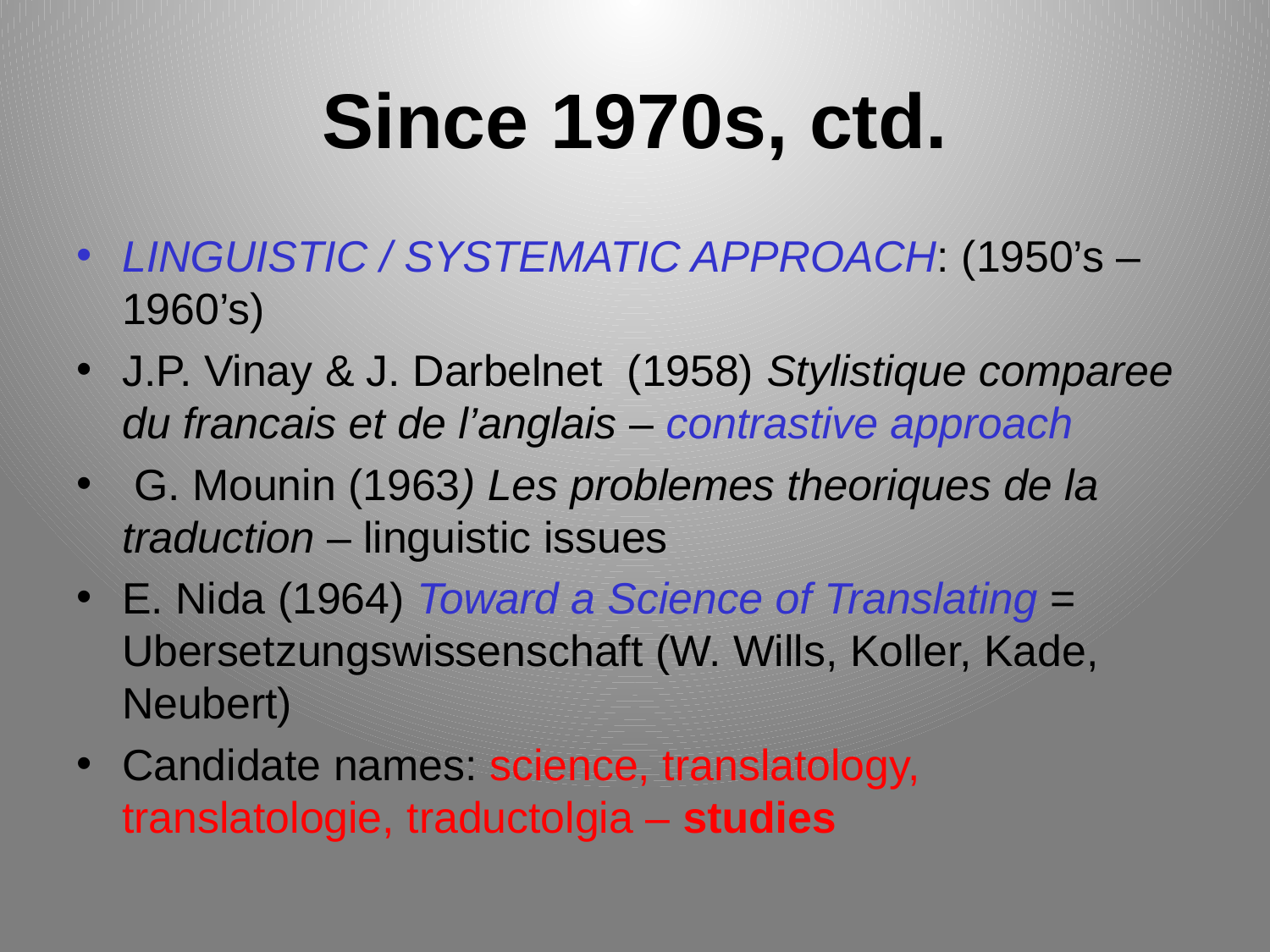

# Since 1970s, ctd.
LINGUISTIC / SYSTEMATIC APPROACH: (1950’s – 1960’s)
J.P. Vinay & J. Darbelnet  (1958) Stylistique comparee du francais et de l’anglais – contrastive approach
 G. Mounin (1963) Les problemes theoriques de la traduction – linguistic issues
E. Nida (1964) Toward a Science of Translating = Ubersetzungswissenschaft (W. Wills, Koller, Kade, Neubert)
Candidate names: science, translatology, translatologie, traductolgia – studies